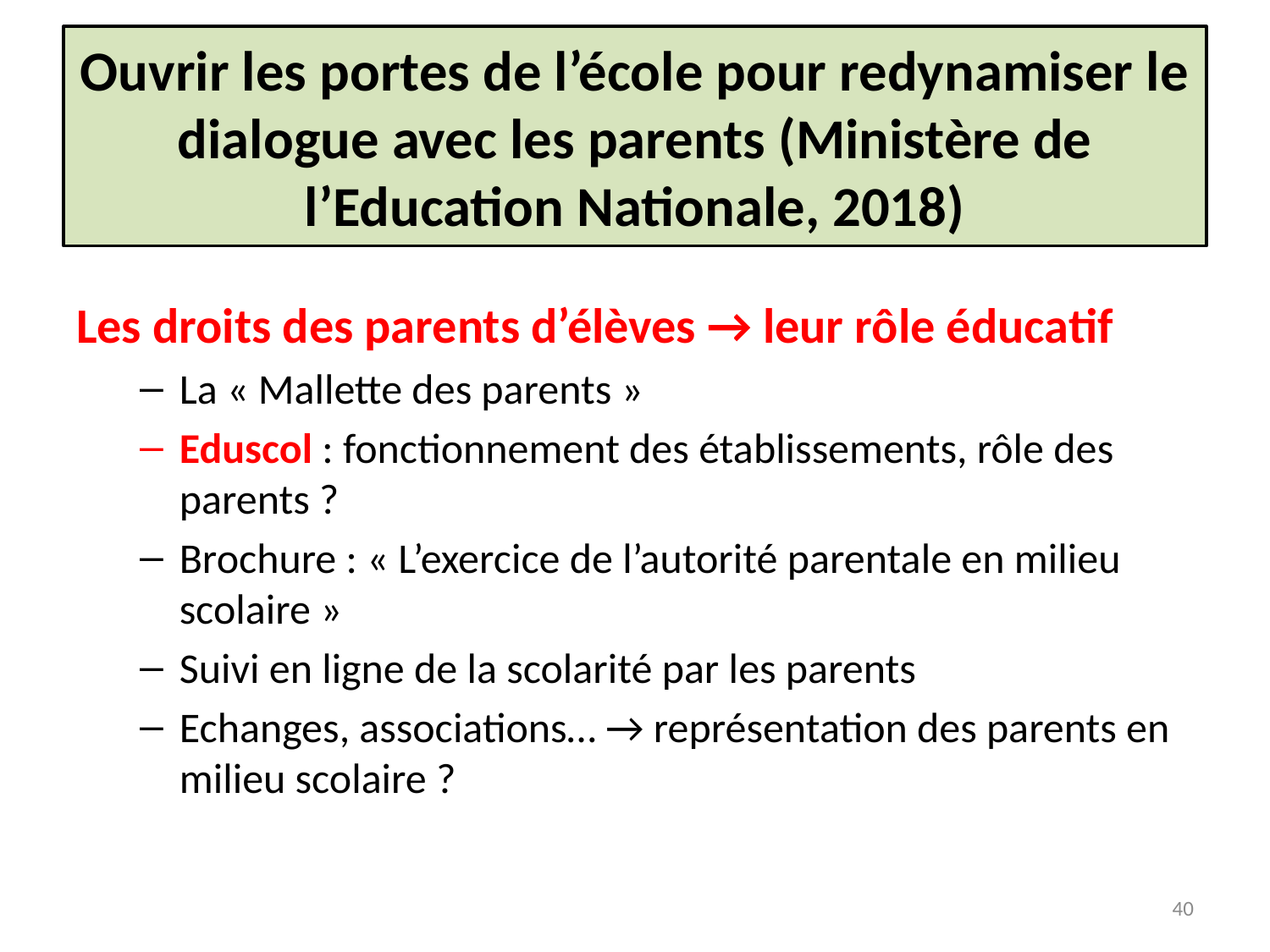

# Ouvrir les portes de l’école pour redynamiser le dialogue avec les parents (Ministère de l’Education Nationale, 2018)
Les droits des parents d’élèves → leur rôle éducatif
La « Mallette des parents »
Eduscol : fonctionnement des établissements, rôle des parents ?
Brochure : « L’exercice de l’autorité parentale en milieu scolaire »
Suivi en ligne de la scolarité par les parents
Echanges, associations… → représentation des parents en milieu scolaire ?

40